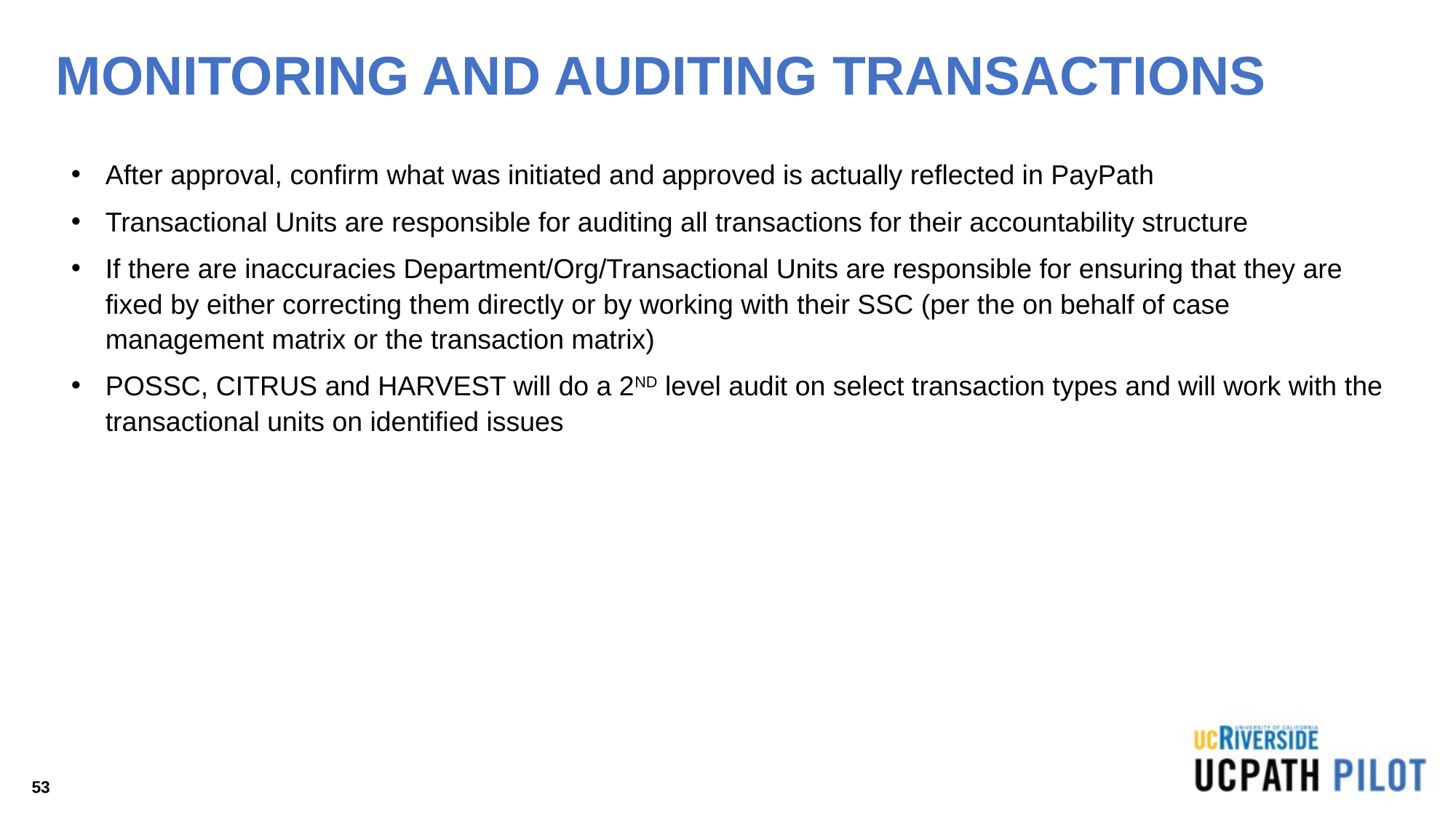

# MONITORING AND AUDITING TRANSACTIONS
After approval, confirm what was initiated and approved is actually reflected in PayPath
Transactional Units are responsible for auditing all transactions for their accountability structure
If there are inaccuracies Department/Org/Transactional Units are responsible for ensuring that they are fixed by either correcting them directly or by working with their SSC (per the on behalf of case management matrix or the transaction matrix)
POSSC, CITRUS and HARVEST will do a 2ND level audit on select transaction types and will work with the transactional units on identified issues
53